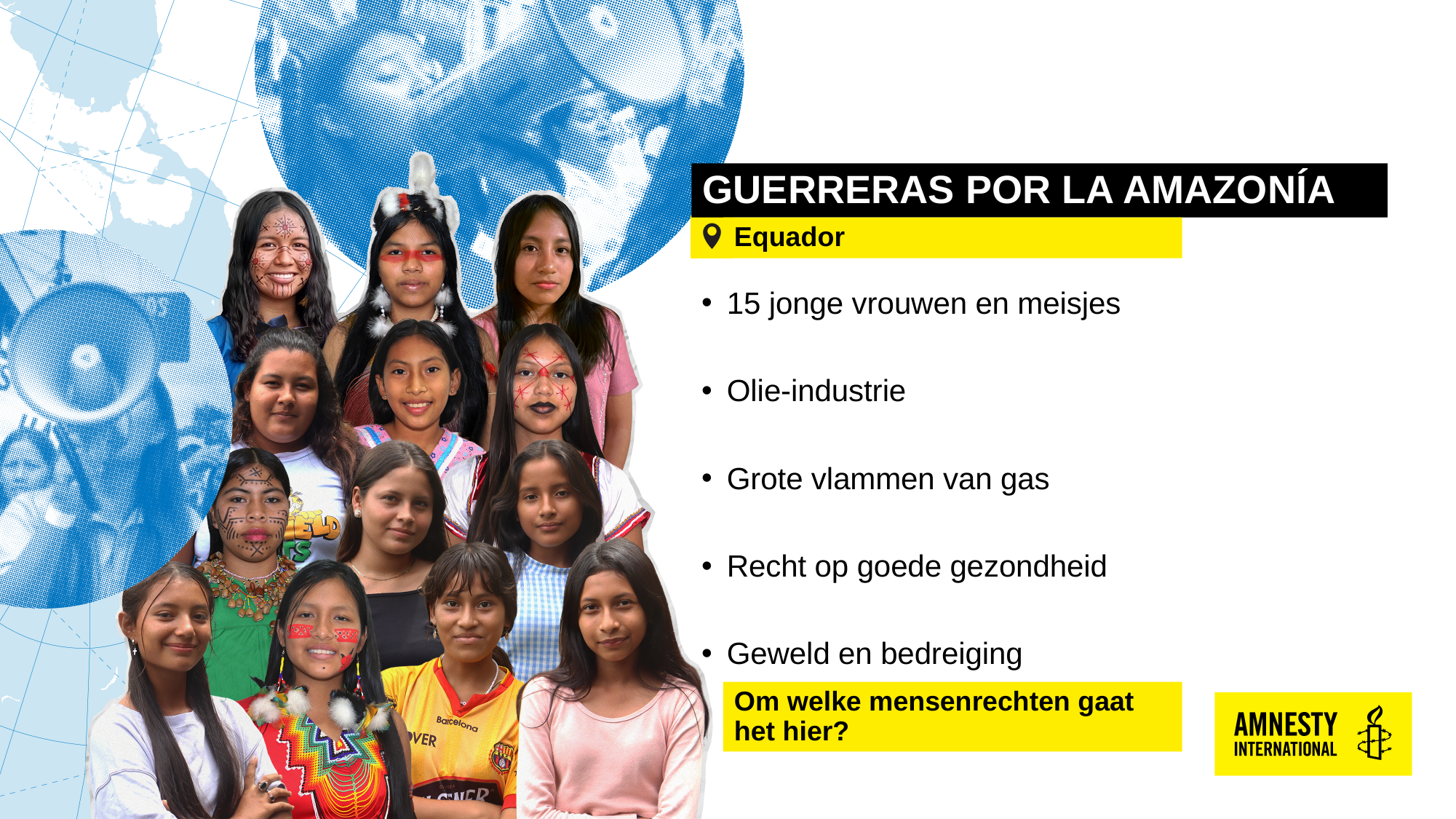

# GUERRERAS POR LA AMAZONÍA​
Equador
15 jonge vrouwen en meisjes​

Olie-industrie​

Grote vlammen van gas​

Recht op goede gezondheid​

Geweld en bedreiging​
Om welke mensenrechten gaat het hier?